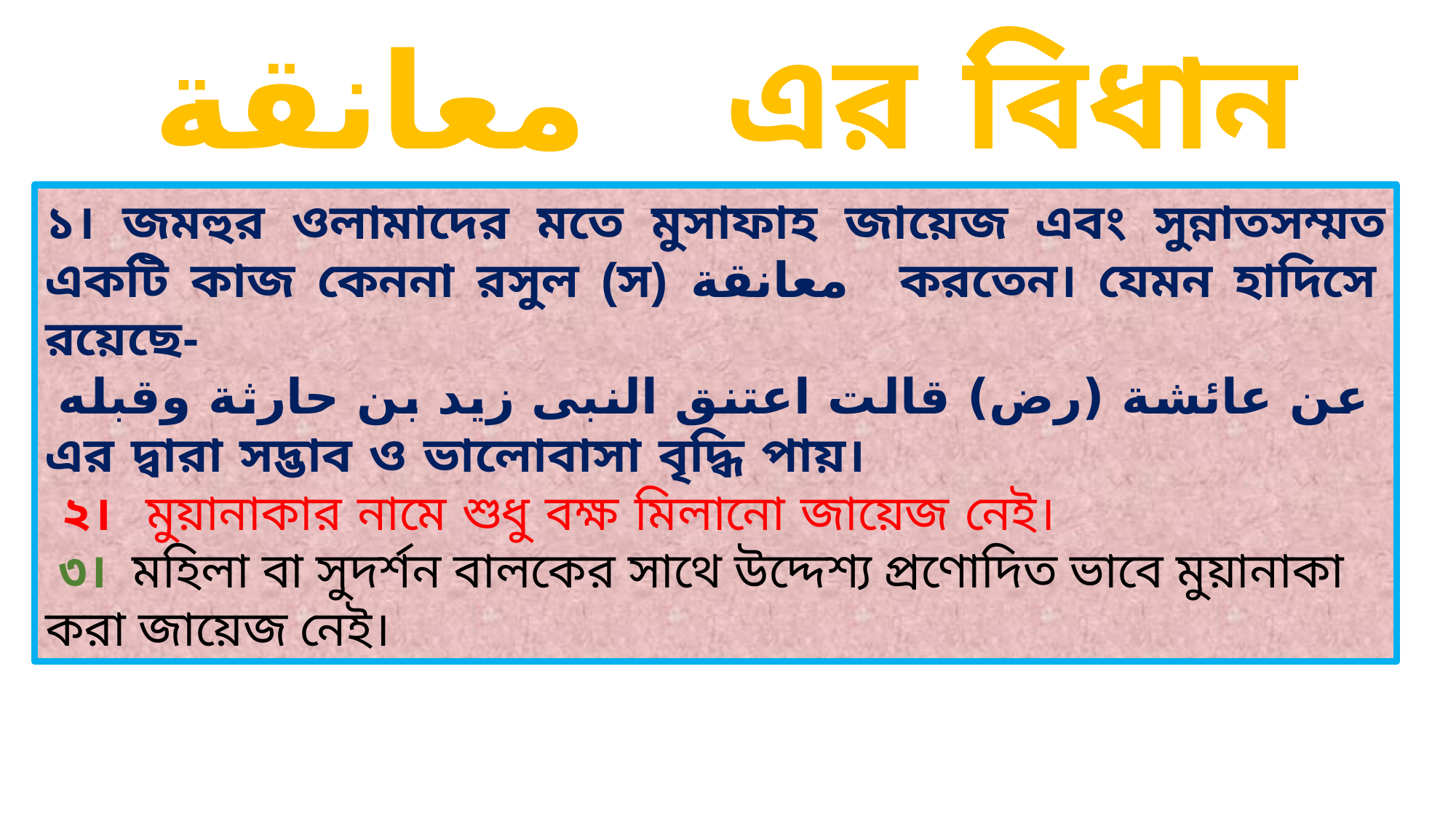

معانقة   এর বিধান
১। জমহুর ওলামাদের মতে মুসাফাহ জায়েজ এবং সুন্নাতসম্মত একটি কাজ কেননা রসুল (স) معانقة   করতেন। যেমন হাদিসে রয়েছে-
 عن عائشة (رض) قالت اعتنق النبى زيد بن حارثة وقبله  এর দ্বারা সদ্ভাব ও ভালোবাসা বৃদ্ধি পায়।
 ২।  মুয়ানাকার নামে শুধু বক্ষ মিলানো জায়েজ নেই।
 ৩।  মহিলা বা সুদর্শন বালকের সাথে উদ্দেশ্য প্রণোদিত ভাবে মুয়ানাকা করা জায়েজ নেই।